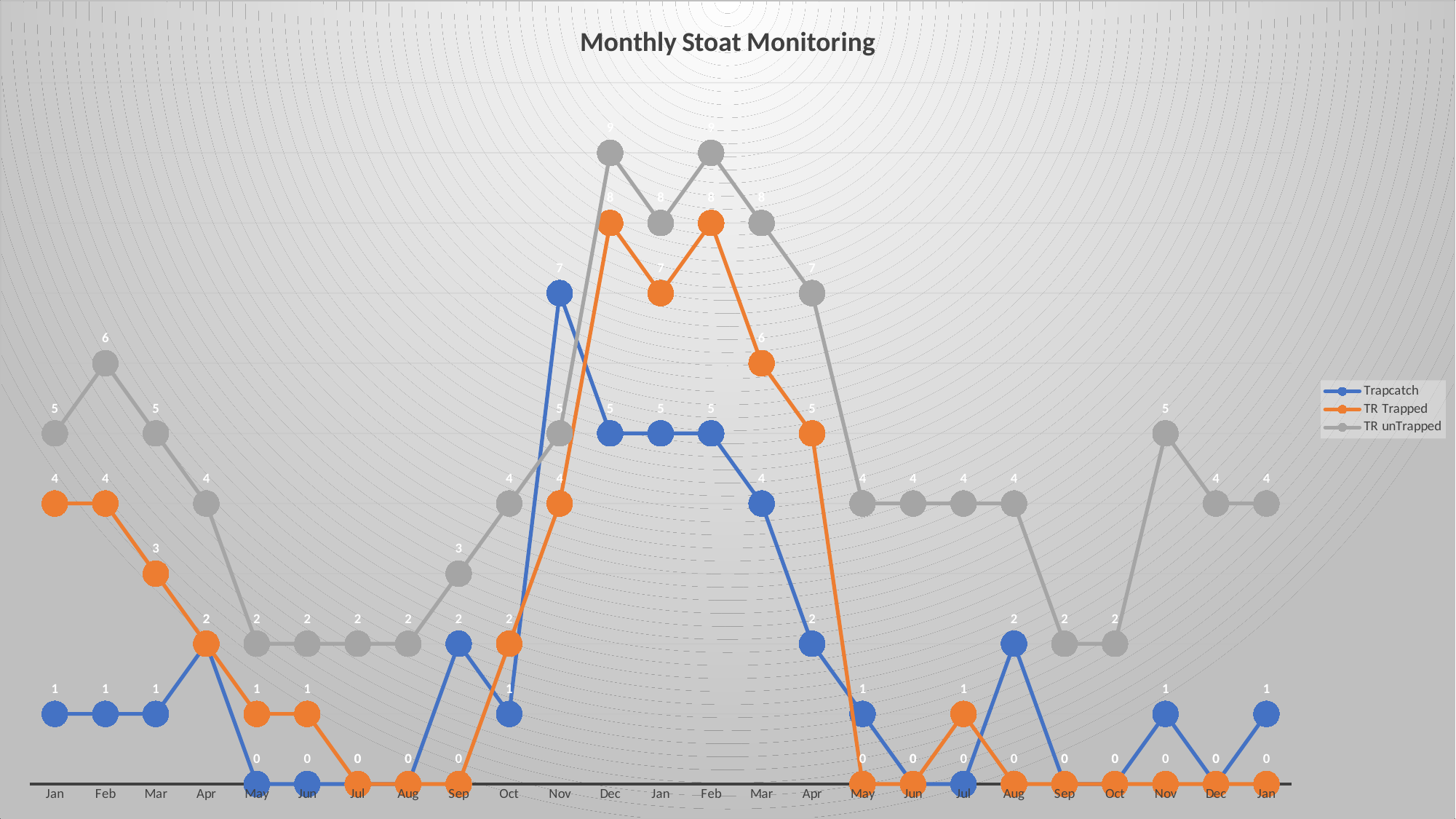

### Chart: Monthly Stoat Monitoring

| Category | Trapcatch | TR Trapped | TR unTrapped |
|---|---|---|---|
| Jan | 1.0 | 4.0 | 5.0 |
| Feb | 1.0 | 4.0 | 6.0 |
| Mar | 1.0 | 3.0 | 5.0 |
| Apr | 2.0 | 2.0 | 4.0 |
| May | 0.0 | 1.0 | 2.0 |
| Jun | 0.0 | 1.0 | 2.0 |
| Jul | 0.0 | 0.0 | 2.0 |
| Aug | 0.0 | 0.0 | 2.0 |
| Sep | 2.0 | 0.0 | 3.0 |
| Oct | 1.0 | 2.0 | 4.0 |
| Nov | 7.0 | 4.0 | 5.0 |
| Dec | 5.0 | 8.0 | 9.0 |
| Jan | 5.0 | 7.0 | 8.0 |
| Feb | 5.0 | 8.0 | 9.0 |
| Mar | 4.0 | 6.0 | 8.0 |
| Apr | 2.0 | 5.0 | 7.0 |
| May | 1.0 | 0.0 | 4.0 |
| Jun | 0.0 | 0.0 | 4.0 |
| Jul | 0.0 | 1.0 | 4.0 |
| Aug | 2.0 | 0.0 | 4.0 |
| Sep | 0.0 | 0.0 | 2.0 |
| Oct | 0.0 | 0.0 | 2.0 |
| Nov | 1.0 | 0.0 | 5.0 |
| Dec | 0.0 | 0.0 | 4.0 |
| Jan | 1.0 | 0.0 | 4.0 |